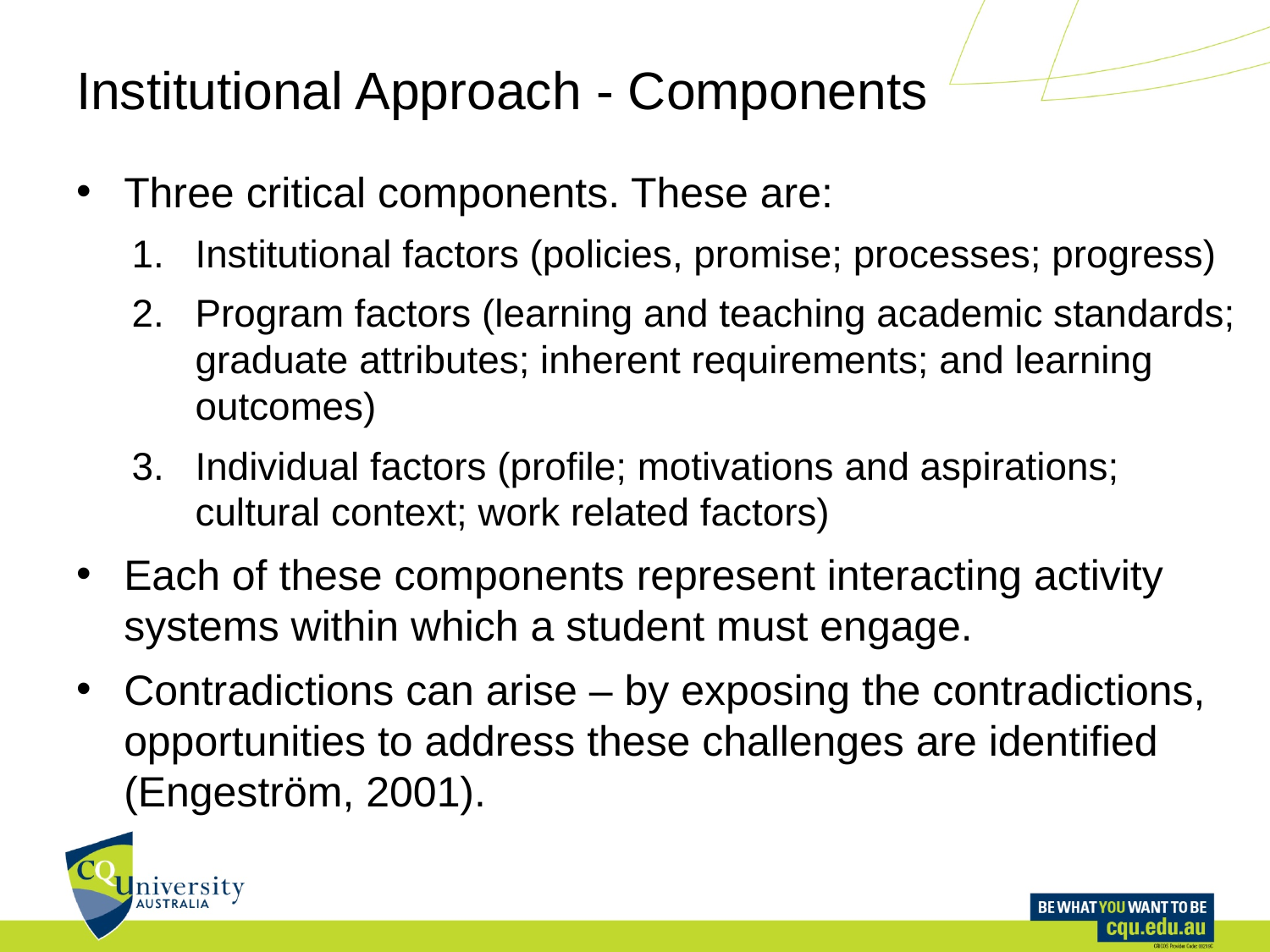

# Institutional Approach - Components
Three critical components. These are:
Institutional factors (policies, promise; processes; progress)
Program factors (learning and teaching academic standards; graduate attributes; inherent requirements; and learning outcomes)
Individual factors (profile; motivations and aspirations; cultural context; work related factors)
Each of these components represent interacting activity systems within which a student must engage.
Contradictions can arise – by exposing the contradictions, opportunities to address these challenges are identified (Engeström, 2001).